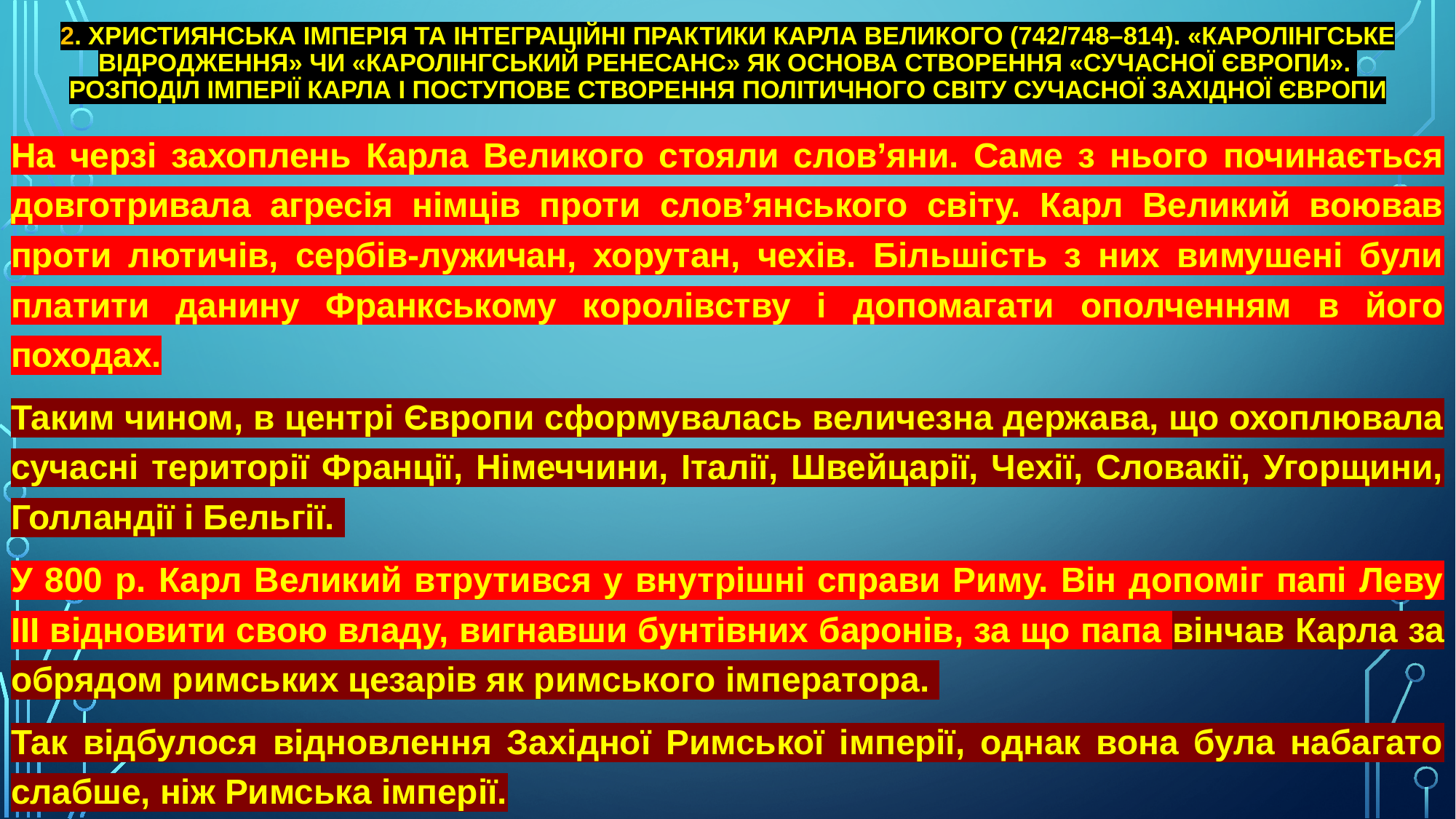

# 2. Християнська імперія та інтеграційні практики Карла Великого (742/748–814). «Каролінгське відродження» чи «Каролінгський ренесанс» як основа створення «сучасної Європи». Розподіл імперії Карла і поступове створення політичного світу сучасної Західної Європи
На черзі захоплень Карла Великого стояли слов’яни. Саме з нього починається довготривала агресія німців проти слов’янського світу. Карл Великий воював проти лютичів, сербів-лужичан, хорутан, чехів. Більшість з них вимушені були платити данину Франкському королівству і допомагати ополченням в його походах.
Таким чином, в центрі Європи сформувалась величезна держава, що охоплювала сучасні території Франції, Німеччини, Італії, Швейцарії, Чехії, Словакії, Угорщини, Голландії і Бельгії.
У 800 р. Карл Великий втрутився у внутрішні справи Риму. Він допоміг папі Леву III відновити свою владу, вигнавши бунтівних баронів, за що папа вінчав Карла за обрядом римських цезарів як римського імператора.
Так відбулося відновлення Західної Римської імперії, однак вона була набагато слабше, ніж Римська імперії.